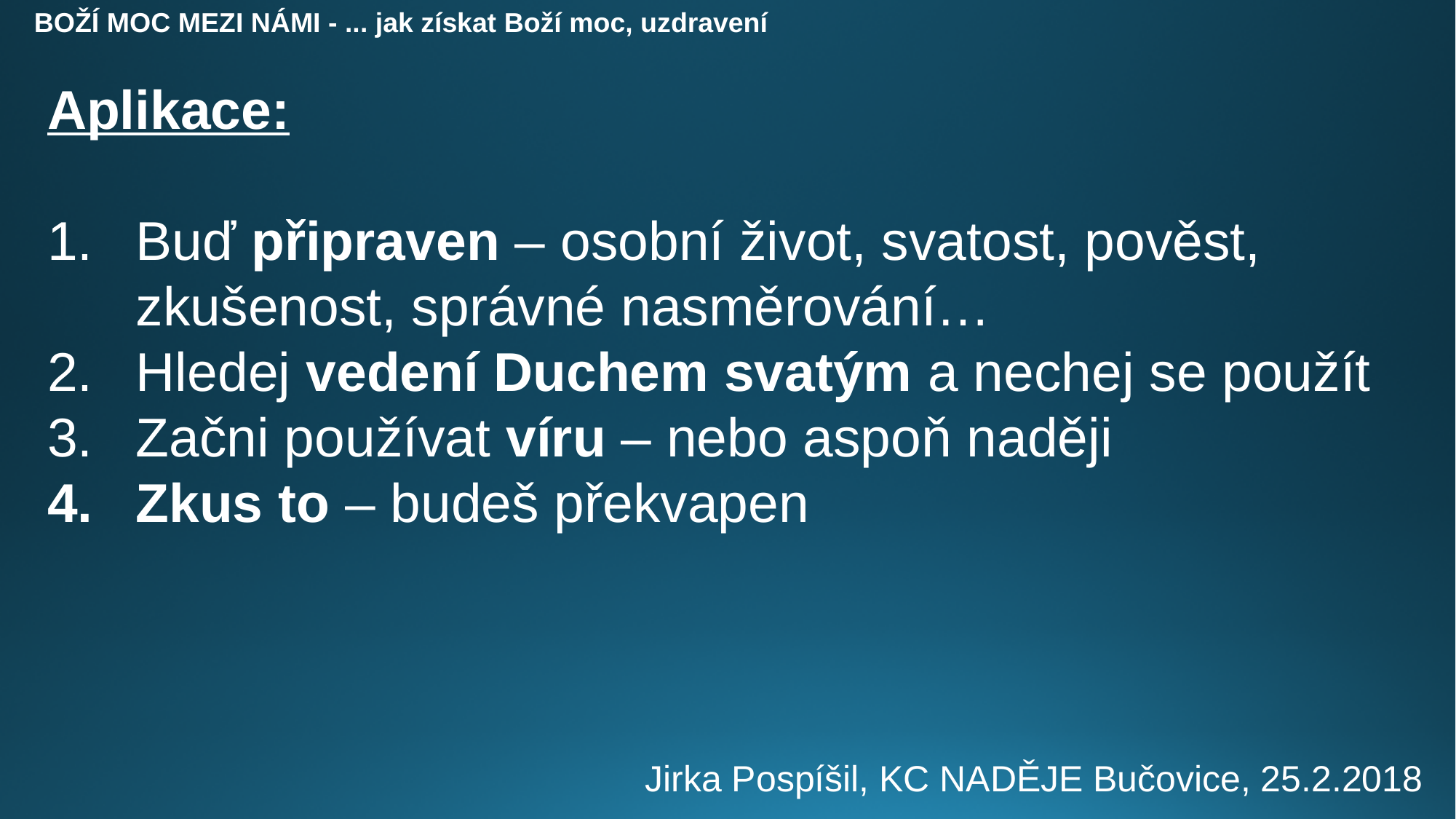

BOŽÍ MOC MEZI NÁMI - ... jak získat Boží moc, uzdravení
Aplikace:

Buď připraven – osobní život, svatost, pověst, zkušenost, správné nasměrování…
Hledej vedení Duchem svatým a nechej se použít
Začni používat víru – nebo aspoň naději
Zkus to – budeš překvapen
Jirka Pospíšil, KC NADĚJE Bučovice, 25.2.2018